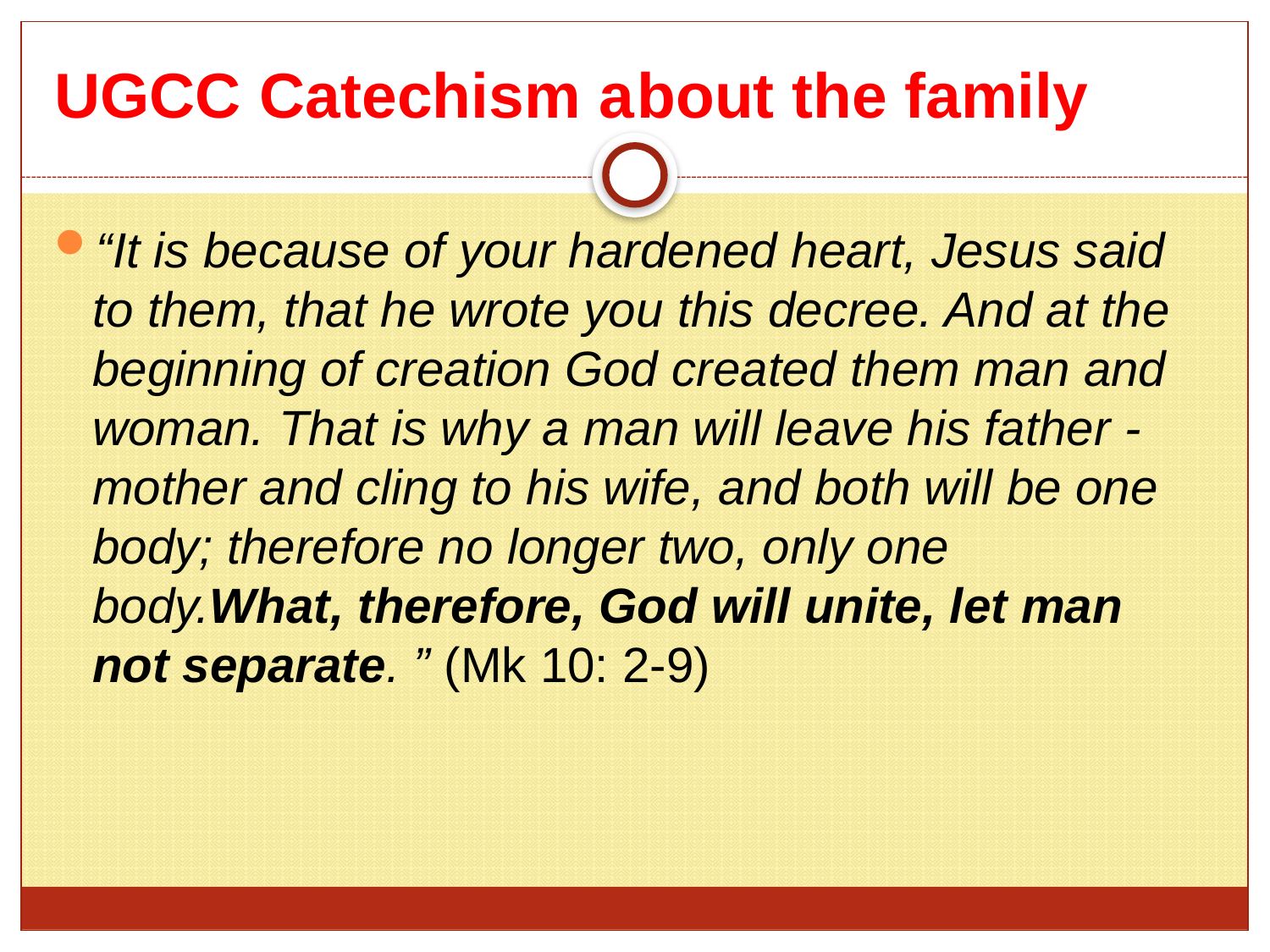

# UGCC Catechism about the family
“It is because of your hardened heart, Jesus said to them, that he wrote you this decree. And at the beginning of creation God created them man and woman. That is why a man will leave his father - mother and cling to his wife, and both will be one body; therefore no longer two, only one body.What, therefore, God will unite, let man not separate. ” (Mk 10: 2-9)